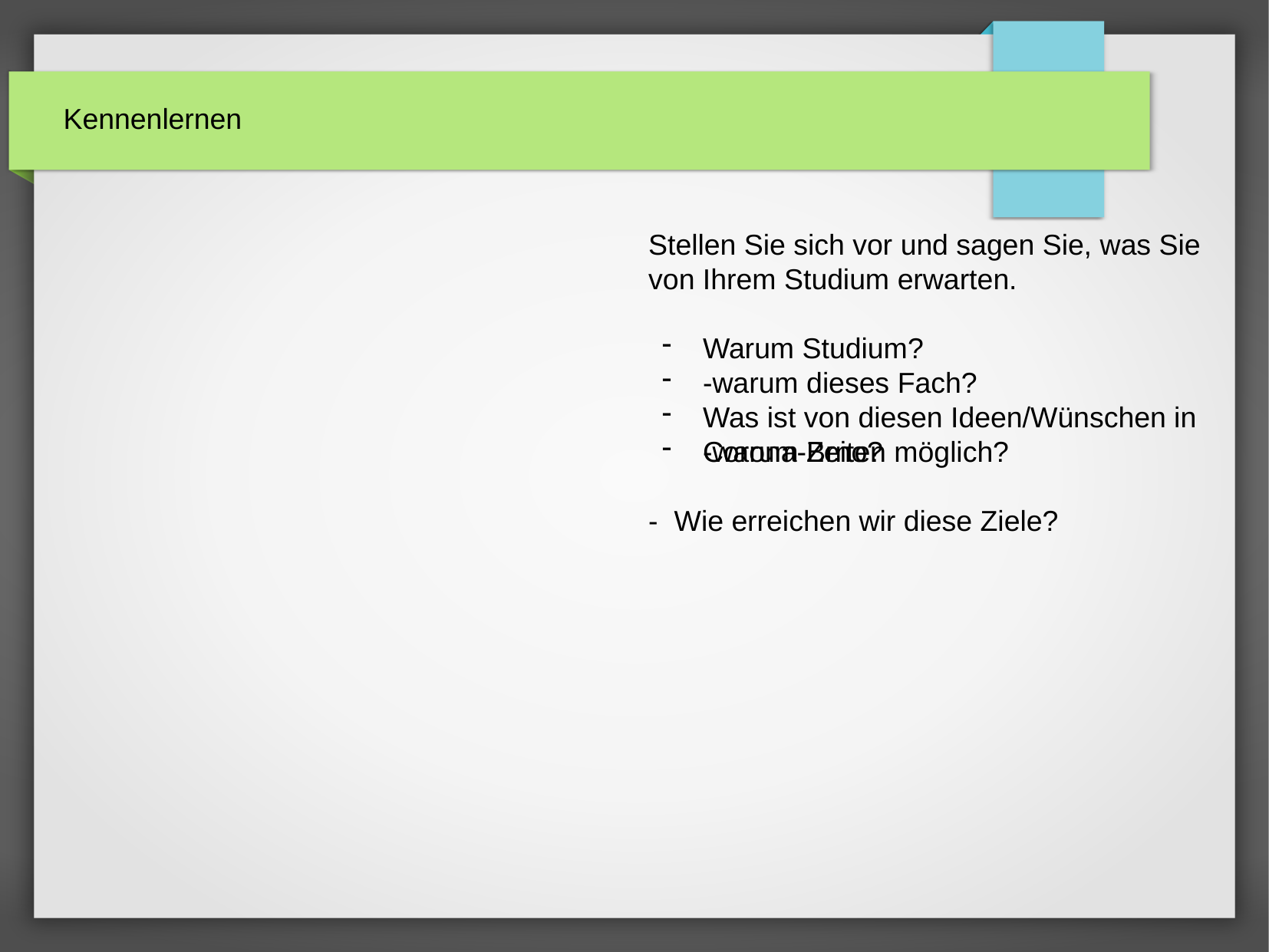

# Kennenlernen
Stellen Sie sich vor und sagen Sie, was Sie von Ihrem Studium erwarten.

Warum Studium?
-warum dieses Fach?

-warum Brno?

Was ist von diesen Ideen/Wünschen in Corona-Zeiten möglich?

-  Wie erreichen wir diese Ziele?